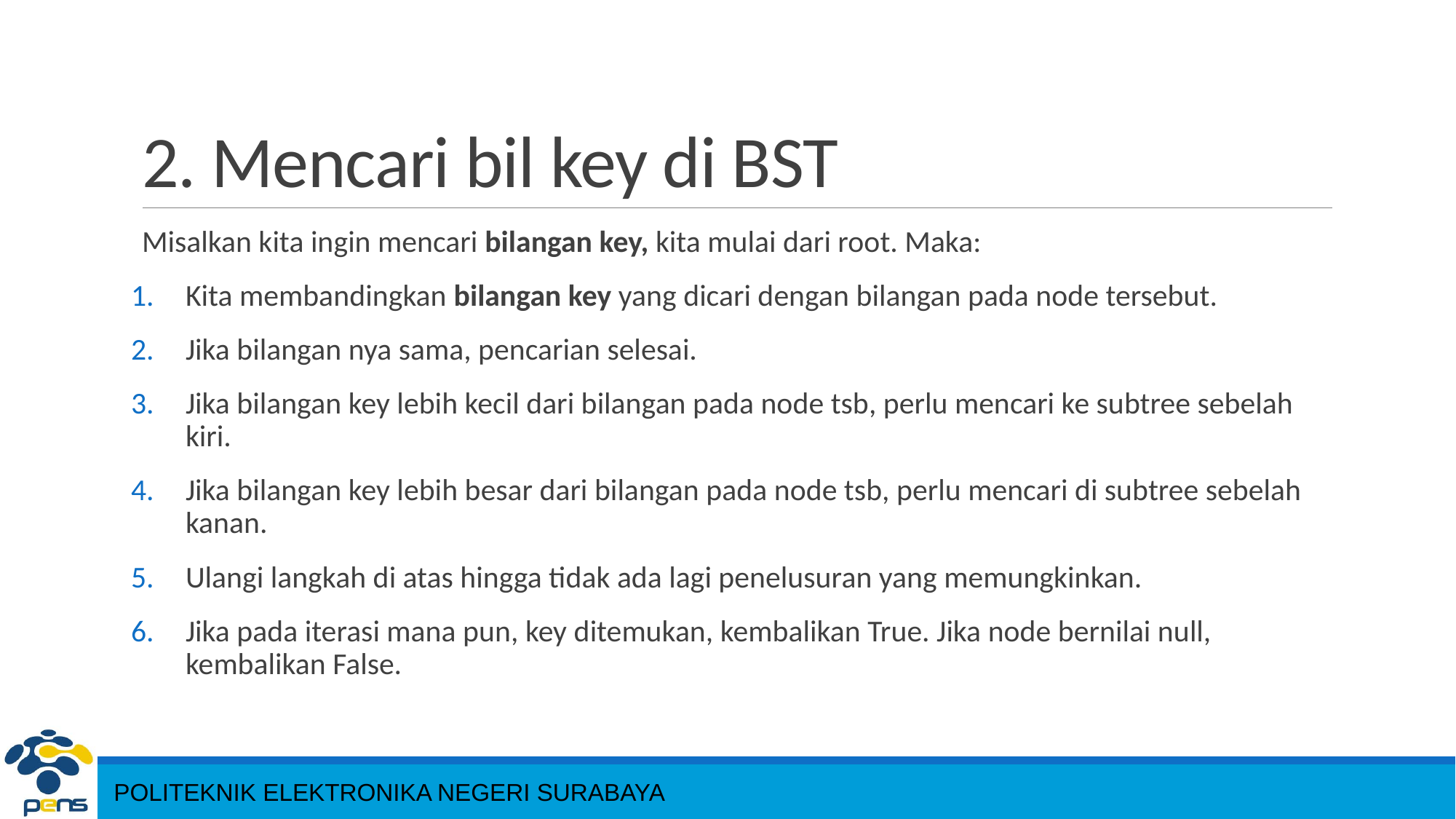

# 2. Mencari bil key di BST
Misalkan kita ingin mencari bilangan key, kita mulai dari root. Maka:
Kita membandingkan bilangan key yang dicari dengan bilangan pada node tersebut.
Jika bilangan nya sama, pencarian selesai.
Jika bilangan key lebih kecil dari bilangan pada node tsb, perlu mencari ke subtree sebelah kiri.
Jika bilangan key lebih besar dari bilangan pada node tsb, perlu mencari di subtree sebelah kanan.
Ulangi langkah di atas hingga tidak ada lagi penelusuran yang memungkinkan.
Jika pada iterasi mana pun, key ditemukan, kembalikan True. Jika node bernilai null, kembalikan False.